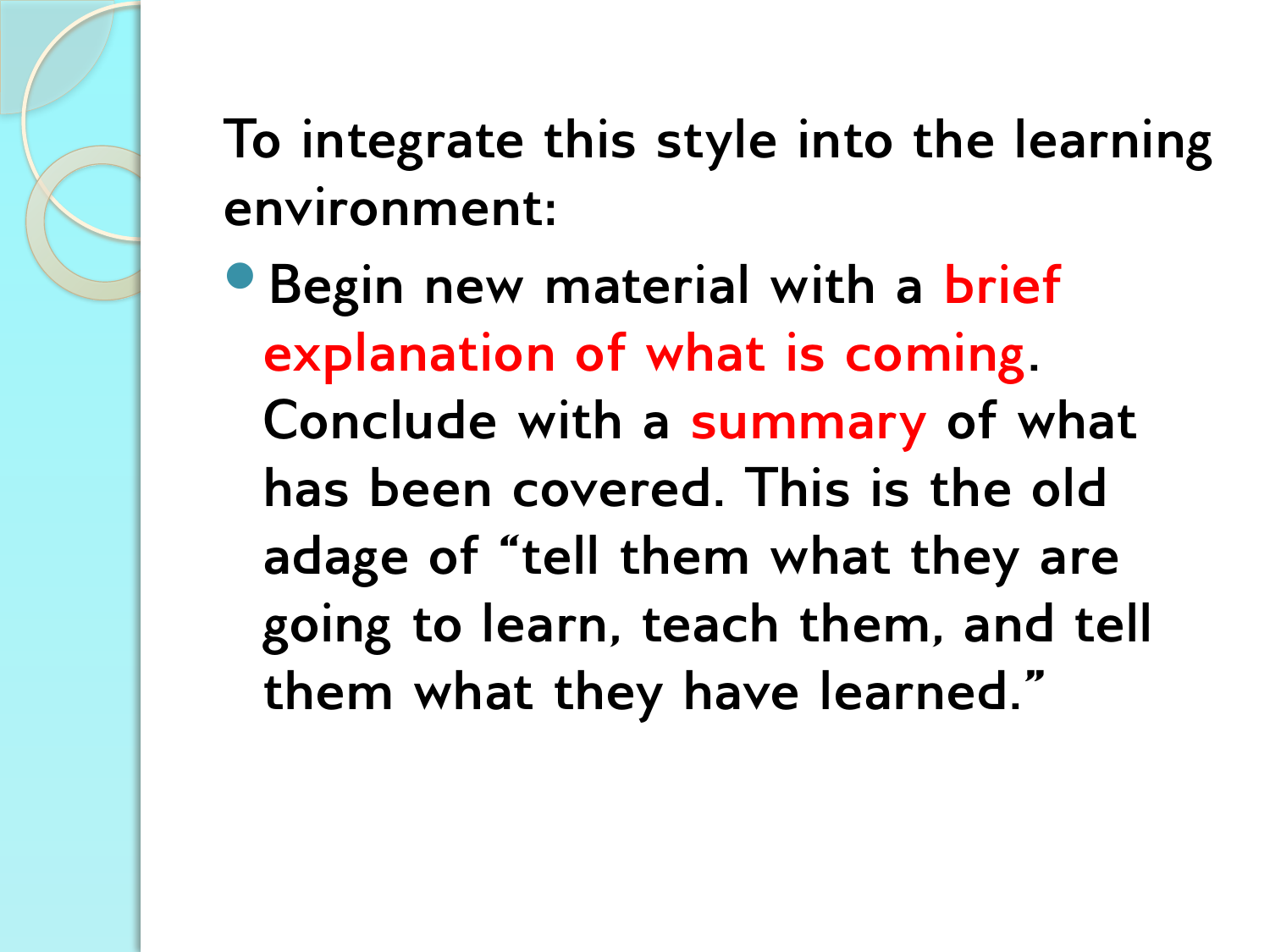

To integrate this style into the learning environment:
Begin new material with a brief explanation of what is coming. Conclude with a summary of what has been covered. This is the old adage of “tell them what they are going to learn, teach them, and tell them what they have learned.”